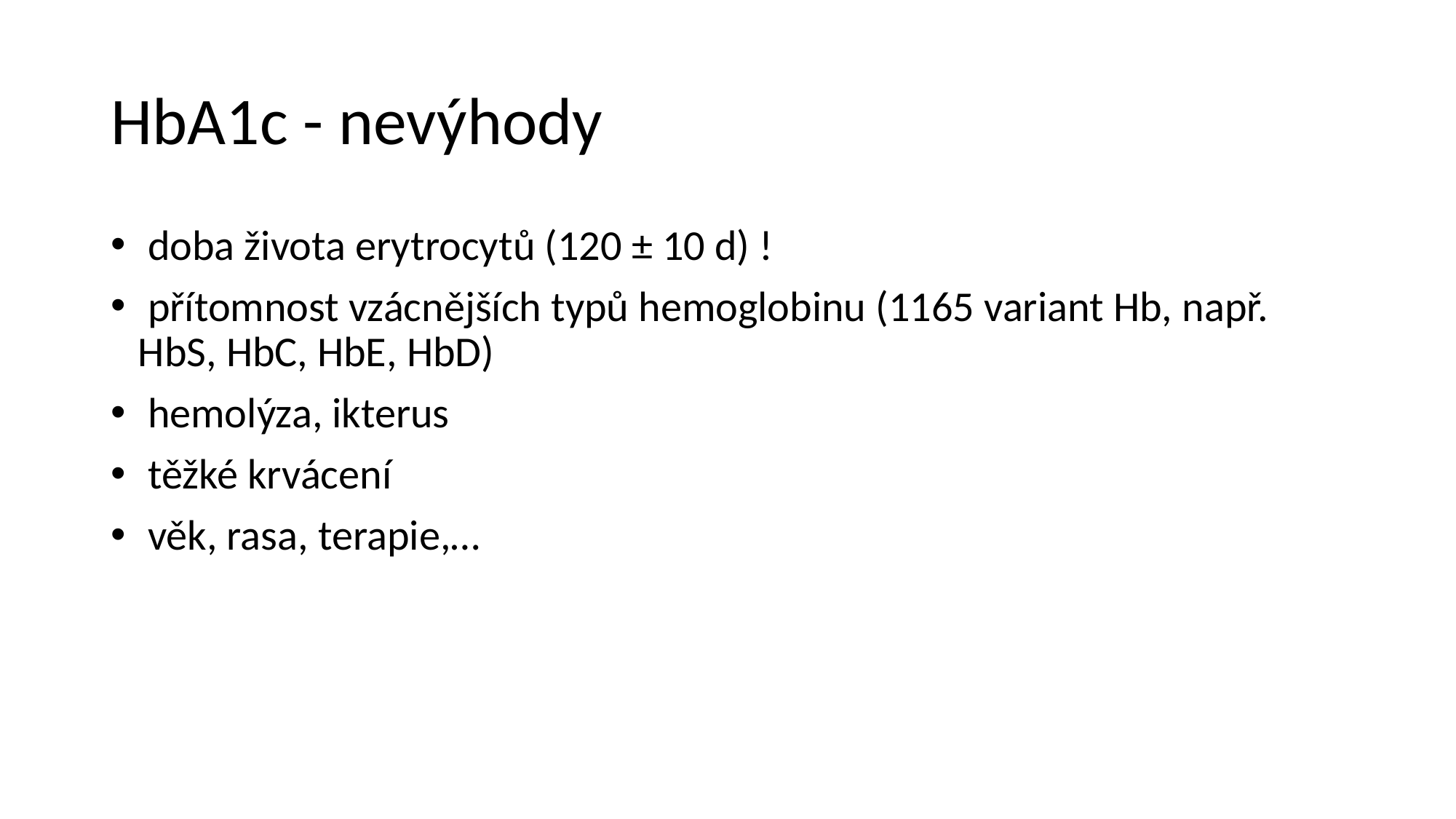

# HbA1c - nevýhody
 doba života erytrocytů (120 ± 10 d) !
 přítomnost vzácnějších typů hemoglobinu (1165 variant Hb, např. HbS, HbC, HbE, HbD)
 hemolýza, ikterus
 těžké krvácení
 věk, rasa, terapie,…